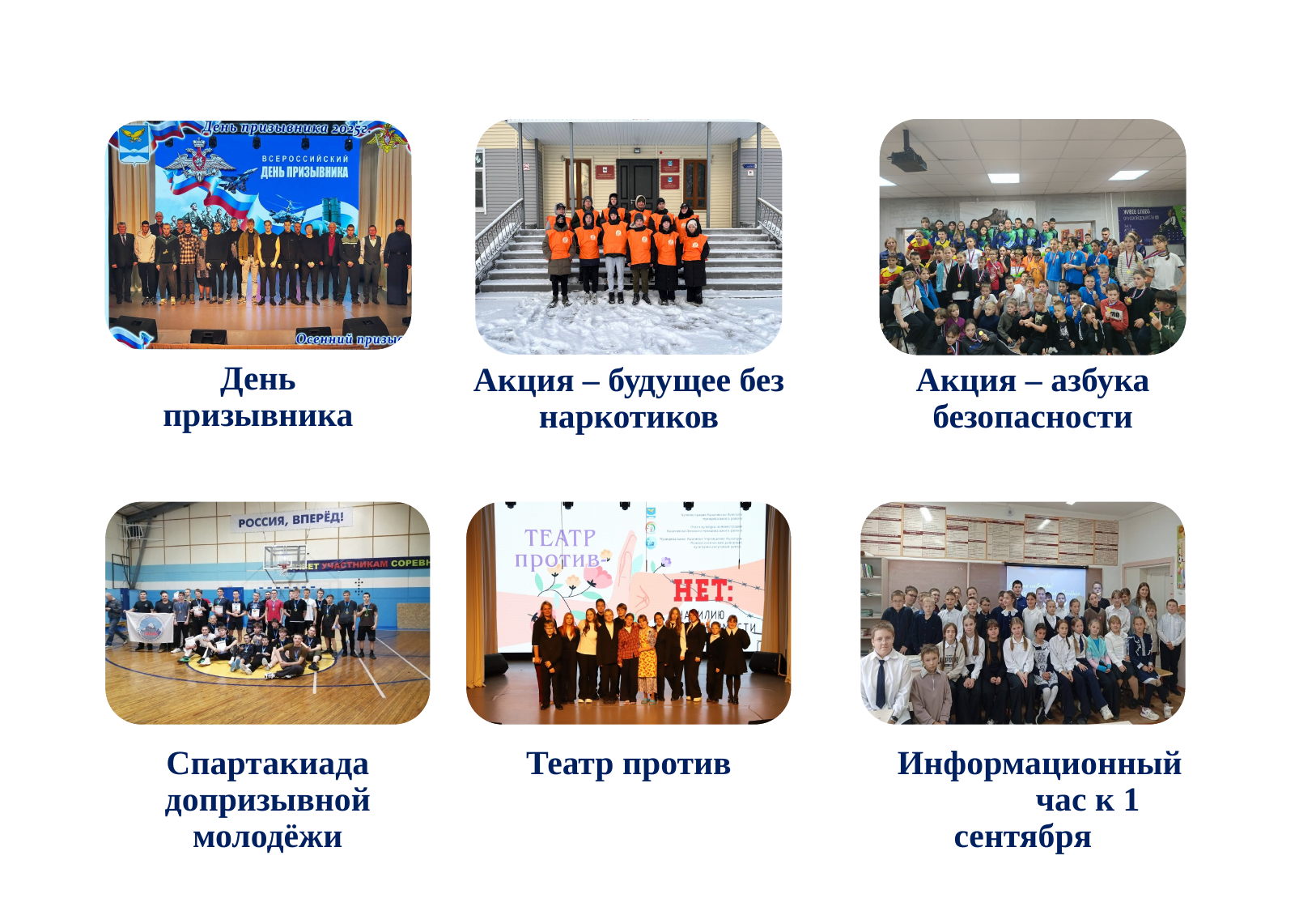

День призывника
Акция – будущее без наркотиков
Акция – азбука безопасности
Спартакиада допризывной молодёжи
Театр против
    Информационный	 час к 1 сентября